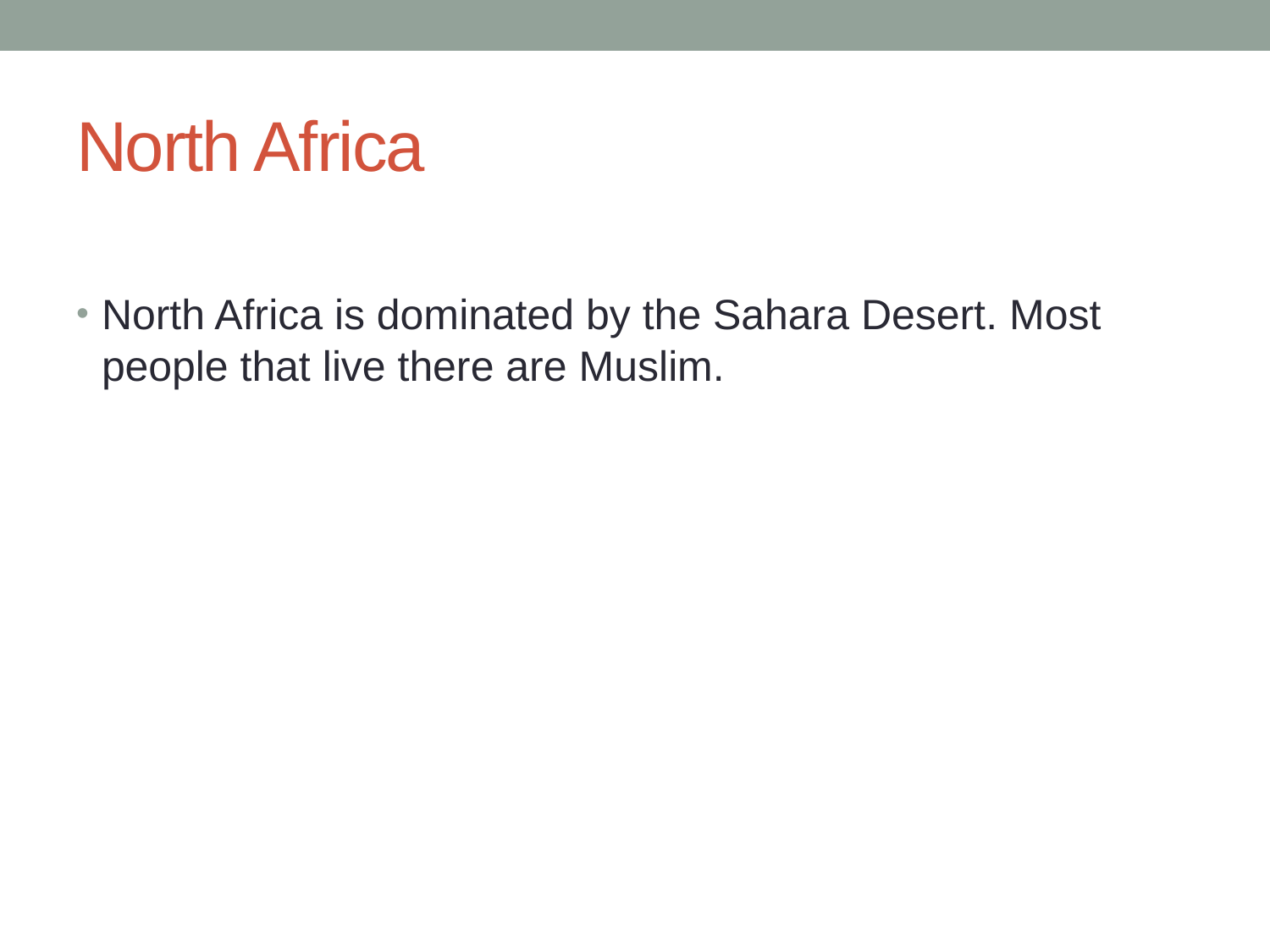

# North Africa

North Africa is dominated by the Sahara Desert. Most people that live there are Muslim.